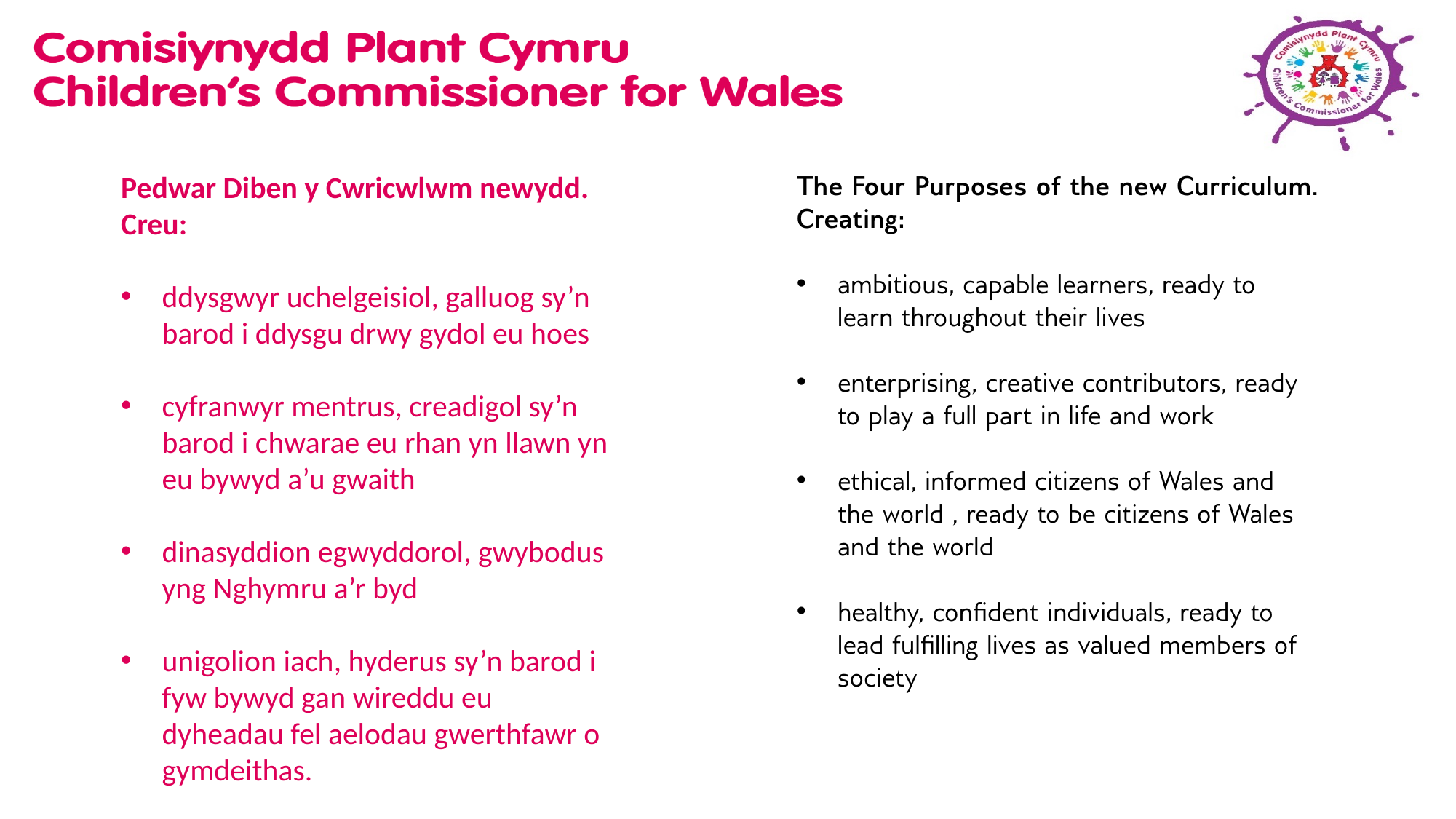

Pedwar Diben y Cwricwlwm newydd. Creu:

ddysgwyr uchelgeisiol, galluog sy’n barod i ddysgu drwy gydol eu hoes

cyfranwyr mentrus, creadigol sy’n barod i chwarae eu rhan yn llawn yn eu bywyd a’u gwaith

dinasyddion egwyddorol, gwybodus yng Nghymru a’r byd

unigolion iach, hyderus sy’n barod i fyw bywyd gan wireddu eu dyheadau fel aelodau gwerthfawr o gymdeithas.
The Four Purposes of the new Curriculum. Creating:

ambitious, capable learners, ready to learn throughout their lives

enterprising, creative contributors, ready to play a full part in life and work

ethical, informed citizens of Wales and the world , ready to be citizens of Wales and the world

healthy, confident individuals, ready to lead fulfilling lives as valued members of society